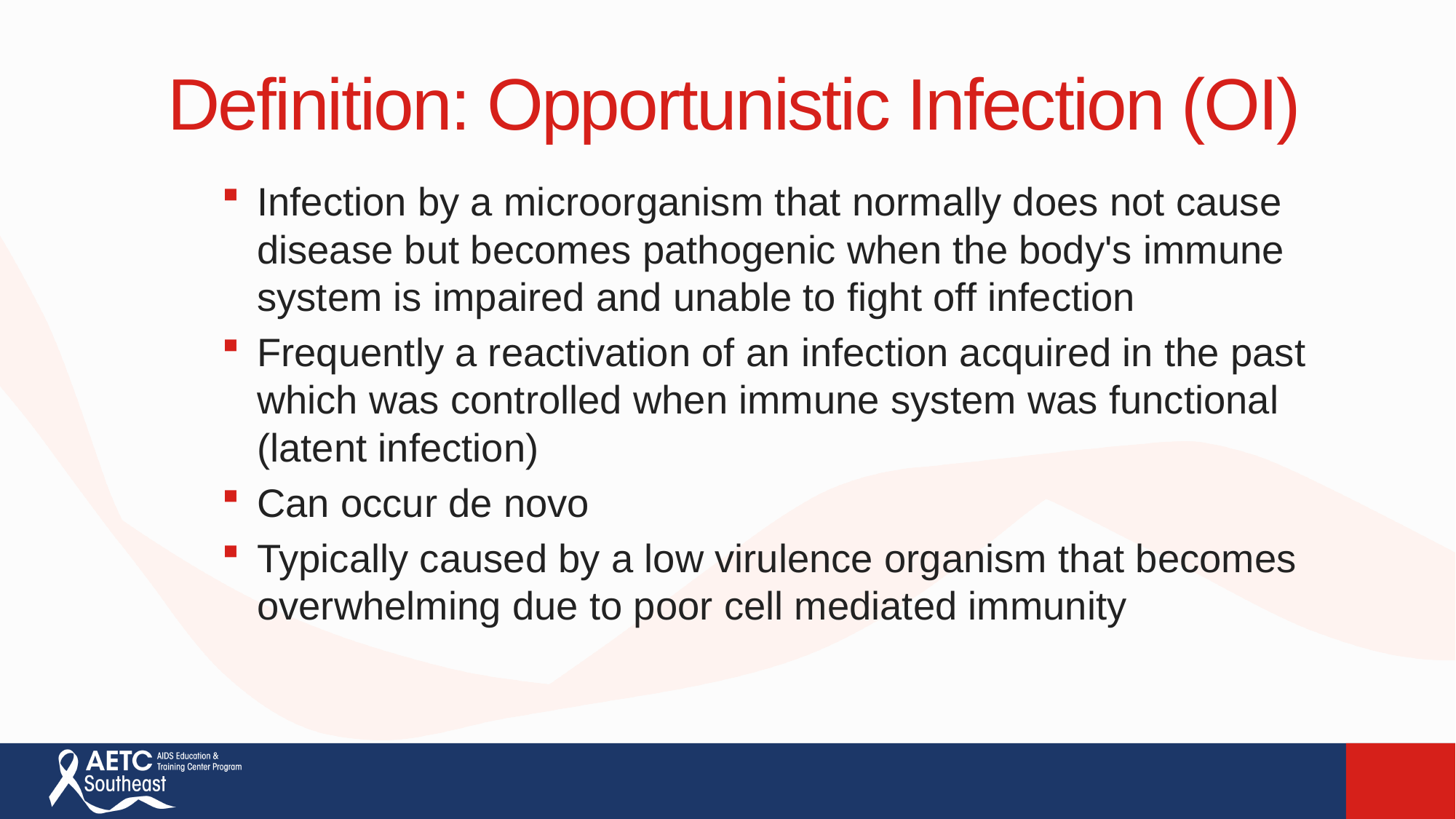

# Definition: Opportunistic Infection (OI)
Infection by a microorganism that normally does not cause disease but becomes pathogenic when the body's immune system is impaired and unable to fight off infection
Frequently a reactivation of an infection acquired in the past which was controlled when immune system was functional (latent infection)
Can occur de novo
Typically caused by a low virulence organism that becomes overwhelming due to poor cell mediated immunity